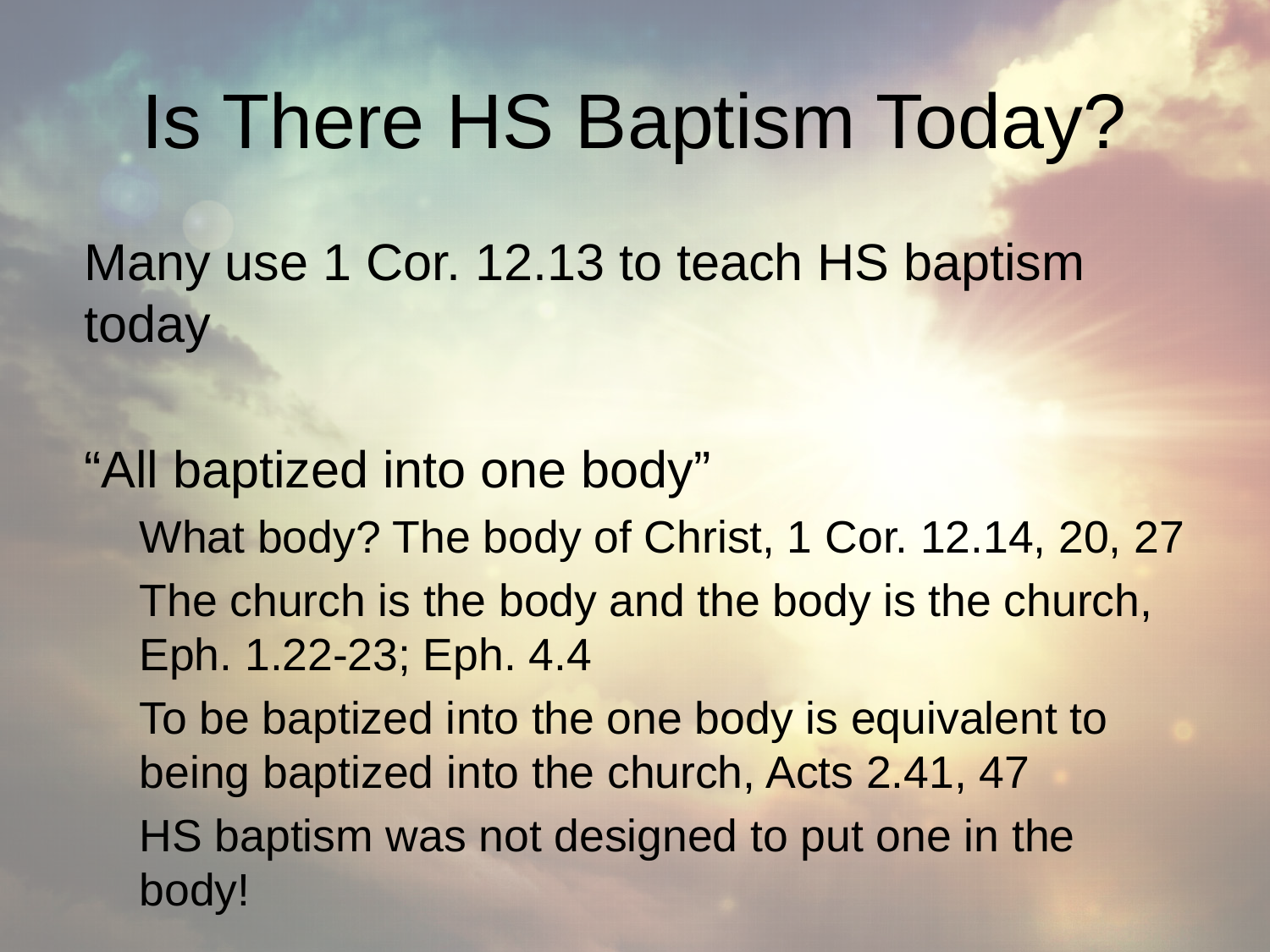

# Is There HS Baptism Today?
Many use 1 Cor. 12.13 to teach HS baptism today

“All baptized into one body”
What body? The body of Christ, 1 Cor. 12.14, 20, 27
The church is the body and the body is the church, Eph. 1.22-23; Eph. 4.4
To be baptized into the one body is equivalent to being baptized into the church, Acts 2.41, 47
HS baptism was not designed to put one in the body!